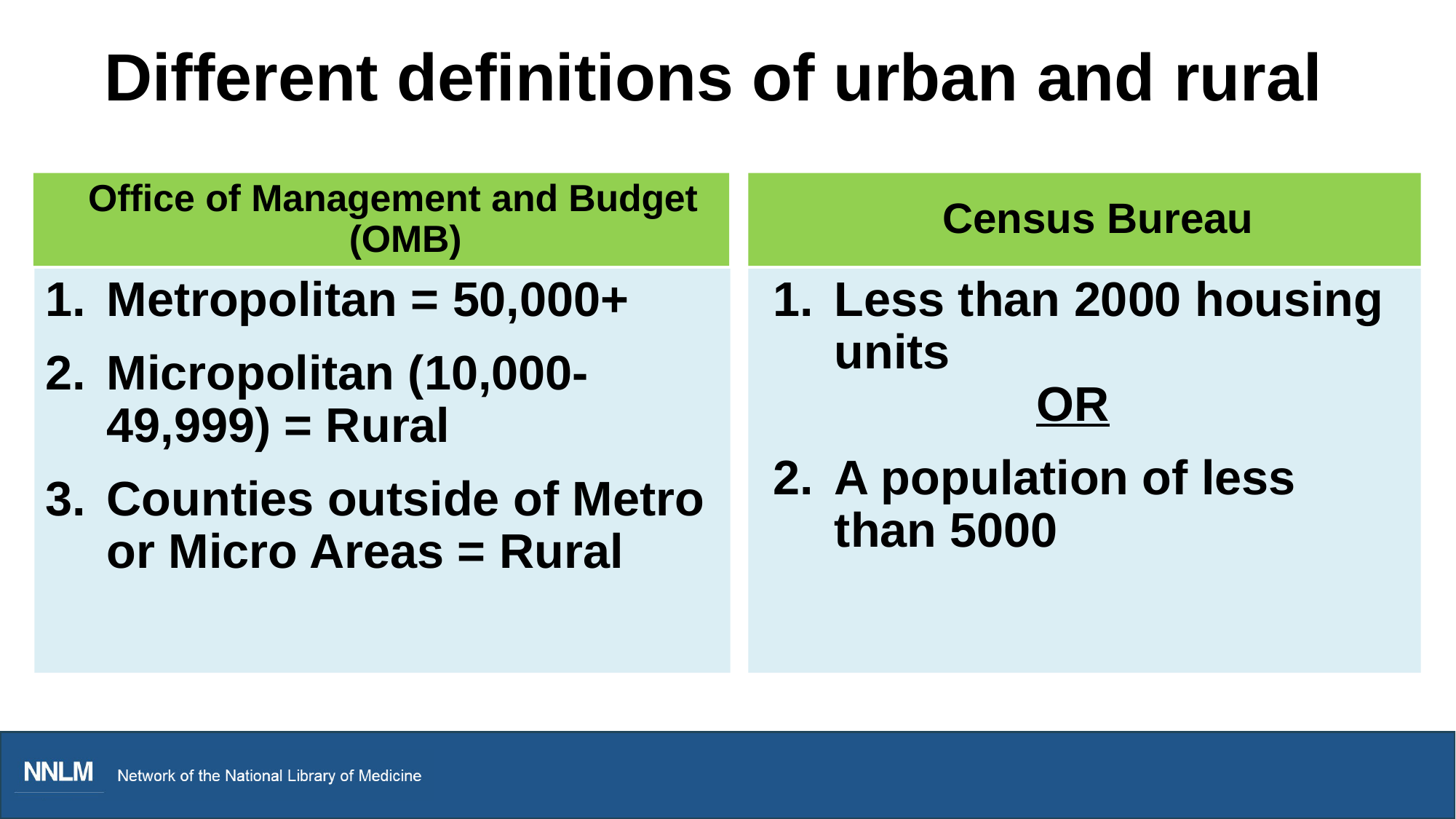

# Different definitions of urban and rural
Office of Management and Budget (OMB)
Census Bureau
Metropolitan = 50,000+
Micropolitan (10,000-49,999) = Rural
Counties outside of Metro or Micro Areas = Rural
Less than 2000 housing units
               OR
A population of less than 5000